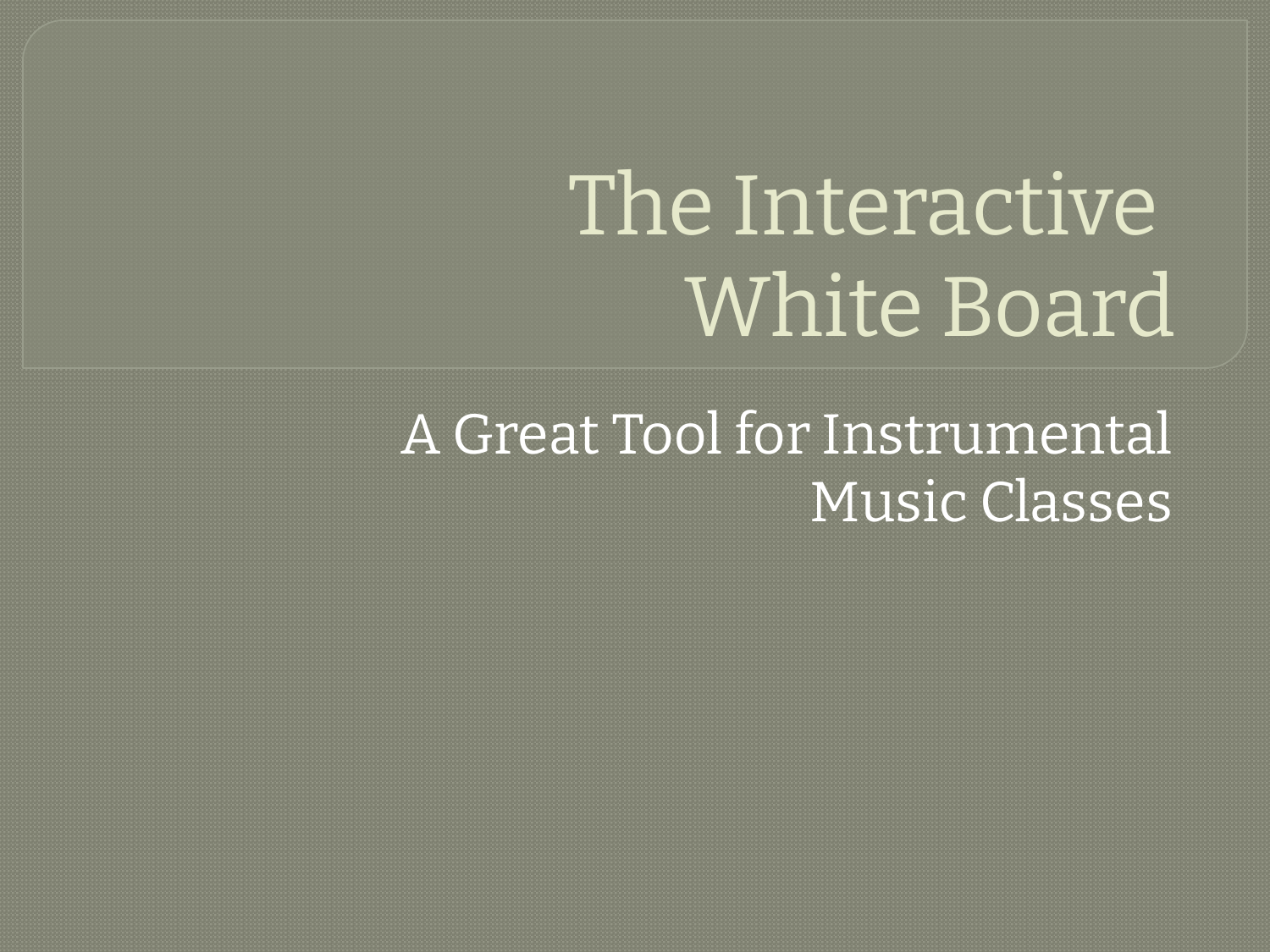

# The Interactive White Board
A Great Tool for Instrumental Music Classes